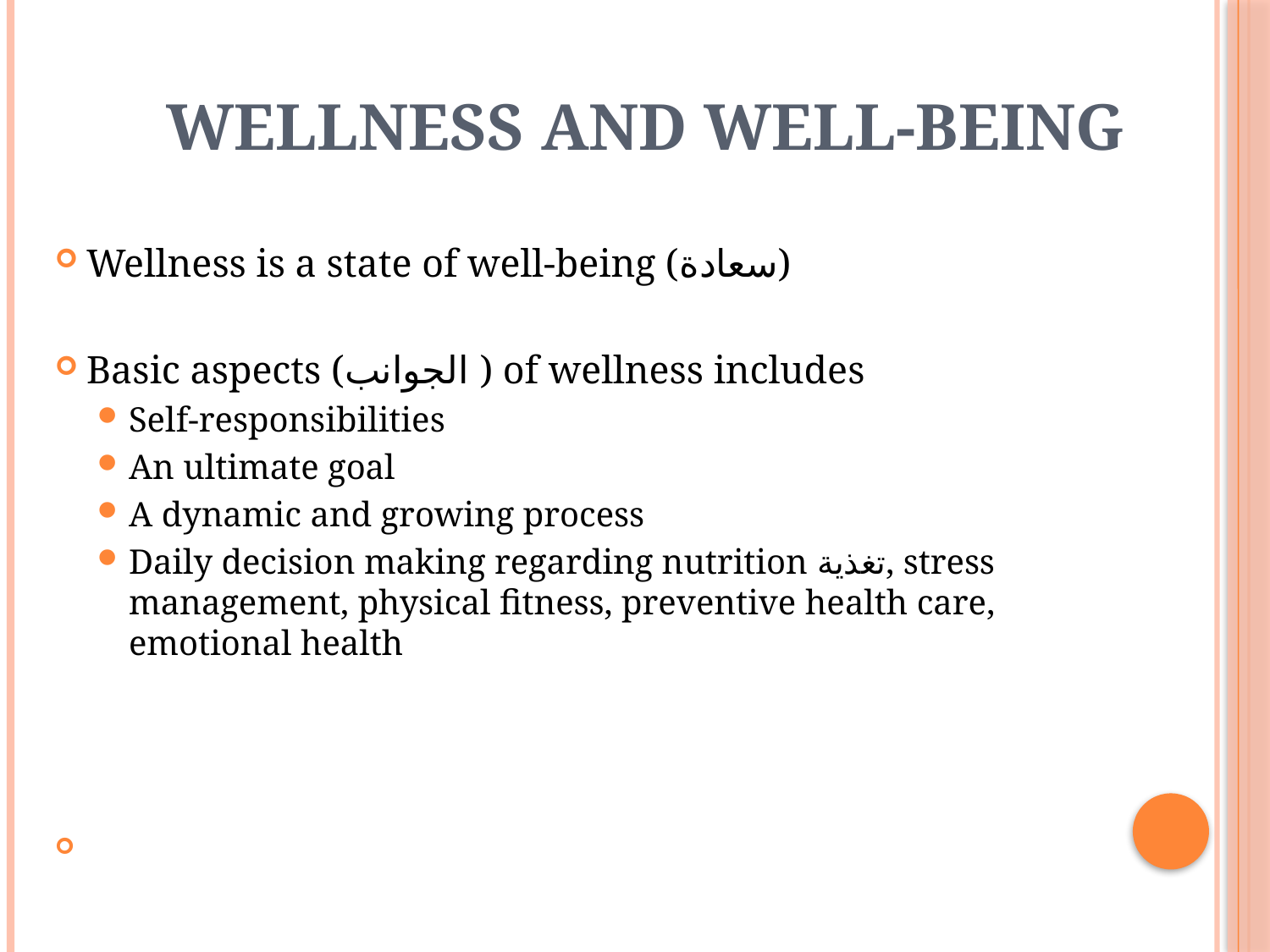

# Wellness and Well-Being
Wellness is a state of well-being (سعادة)

Basic aspects (الجوانب ) of wellness includes
Self-responsibilities
An ultimate goal
A dynamic and growing process
Daily decision making regarding nutrition تغذية, stress management, physical fitness, preventive health care, emotional health